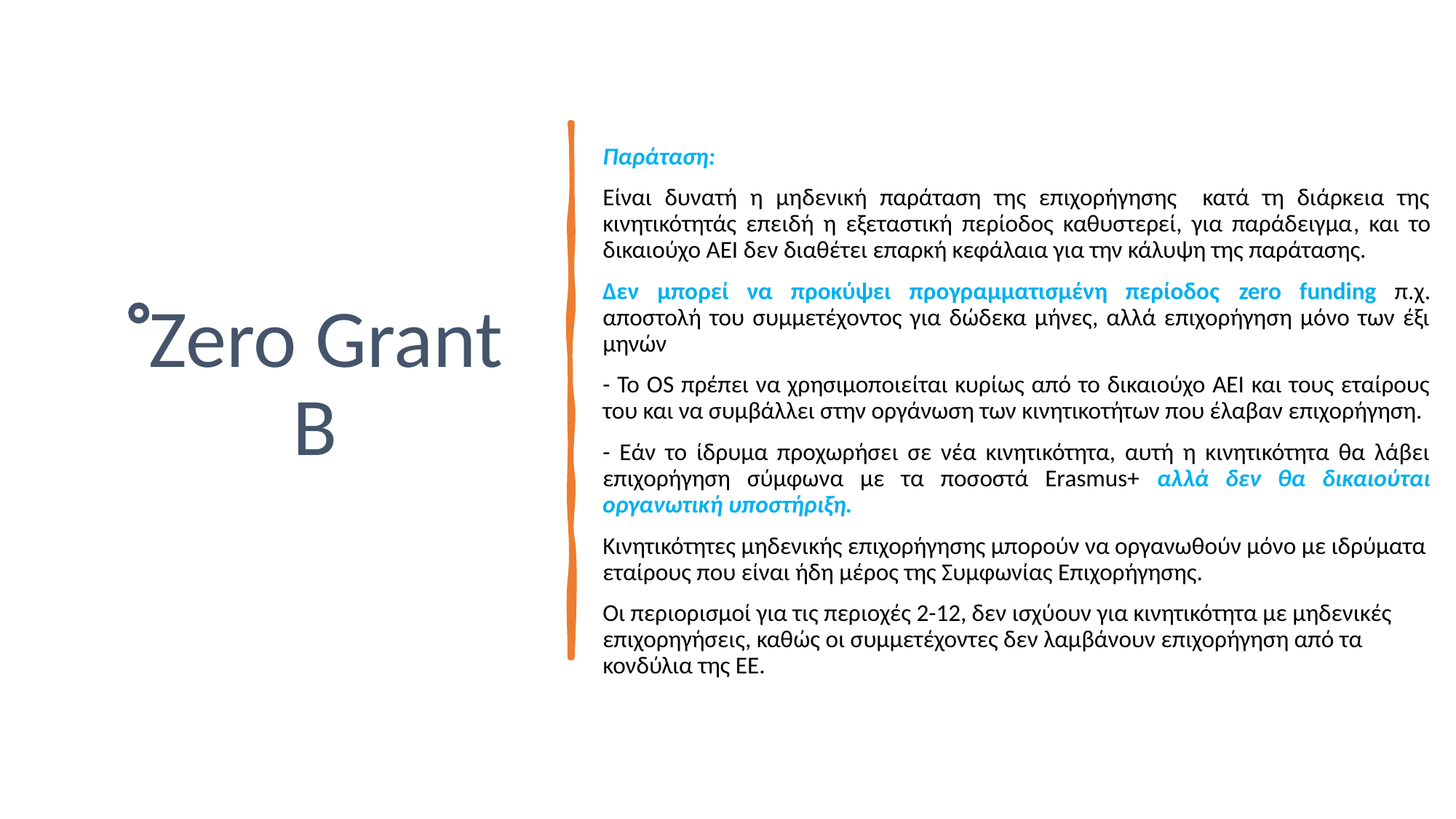

# °Zero Grant B

Παράταση:
Είναι δυνατή η μηδενική παράταση της επιχορήγησης  κατά τη διάρκεια της κινητικότητάς επειδή η εξεταστική περίοδος καθυστερεί, για παράδειγμα, και το δικαιούχο ΑΕΙ δεν διαθέτει επαρκή κεφάλαια για την κάλυψη της παράτασης.
Δεν μπορεί να προκύψει προγραμματισμένη περίοδος zero funding π.χ. αποστολή του συμμετέχοντος για δώδεκα μήνες, αλλά επιχορήγηση μόνο των έξι μηνών
- Το OS πρέπει να χρησιμοποιείται κυρίως από το δικαιούχο ΑΕΙ και τους εταίρους του και να συμβάλλει στην οργάνωση των κινητικοτήτων που έλαβαν επιχορήγηση.
- Εάν το ίδρυμα προχωρήσει σε νέα κινητικότητα, αυτή η κινητικότητα θα λάβει επιχορήγηση σύμφωνα με τα ποσοστά Erasmus+ αλλά δεν θα δικαιούται οργανωτική υποστήριξη.
Κινητικότητες μηδενικής επιχορήγησης μπορούν να οργανωθούν μόνο με ιδρύματα εταίρους που είναι ήδη μέρος της Συμφωνίας Επιχορήγησης.
Οι περιορισμοί για τις περιοχές 2-12, δεν ισχύουν για κινητικότητα με μηδενικές επιχορηγήσεις, καθώς οι συμμετέχοντες δεν λαμβάνουν επιχορήγηση από τα κονδύλια της ΕΕ.